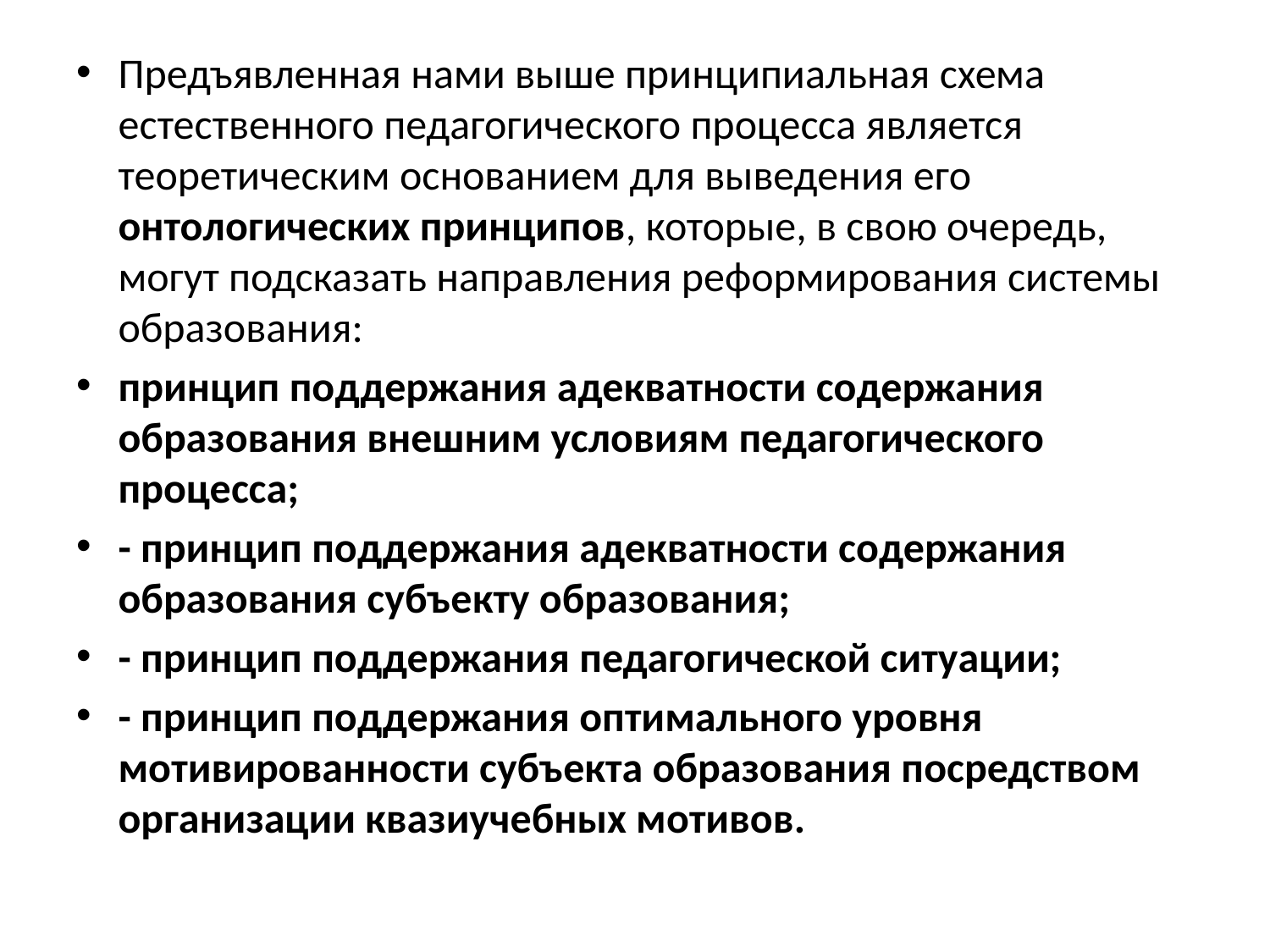

Предъявленная нами выше принципиальная схема естественного педагогического процесса является теоретическим основанием для выведения его онтологических принципов, которые, в свою очередь, могут подсказать направления реформирования системы образования:
принцип поддержания адекватности содержания образования внешним условиям педагогического процесса;
- принцип поддержания адекватности содержания образования субъекту образования;
- принцип поддержания педагогической ситуации;
- принцип поддержания оптимального уровня мотивированности субъекта образования посредством организации квазиучебных мотивов.